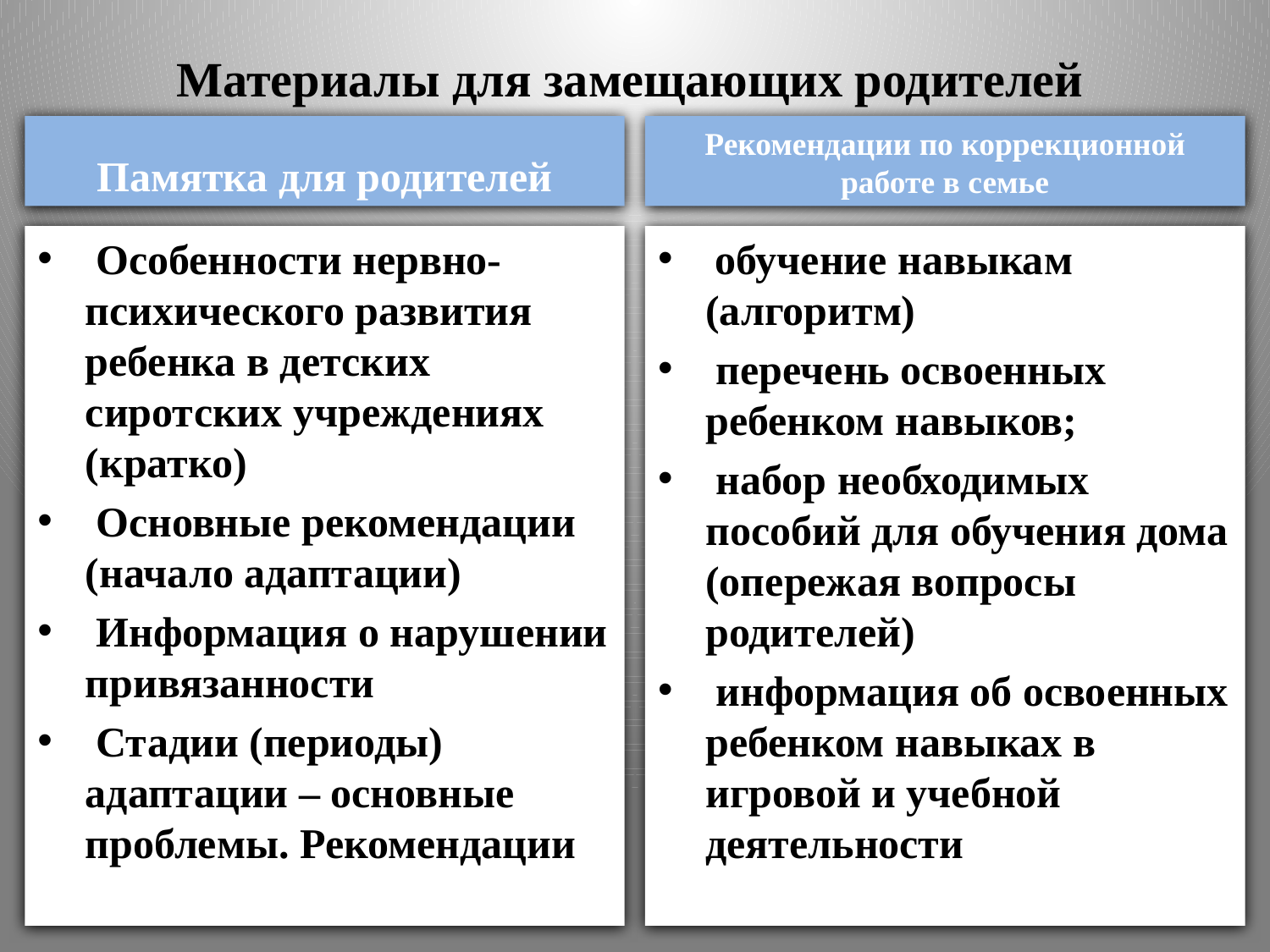

# Материалы для замещающих родителей
Памятка для родителей
Рекомендации по коррекционной работе в семье
 Особенности нервно- психического развития ребенка в детских сиротских учреждениях (кратко)
 Основные рекомендации (начало адаптации)
 Информация о нарушении привязанности
 Стадии (периоды) адаптации – основные проблемы. Рекомендации

 обучение навыкам (алгоритм)
 перечень освоенных ребенком навыков;
 набор необходимых пособий для обучения дома (опережая вопросы родителей)
 информация об освоенных ребенком навыках в игровой и учебной деятельности